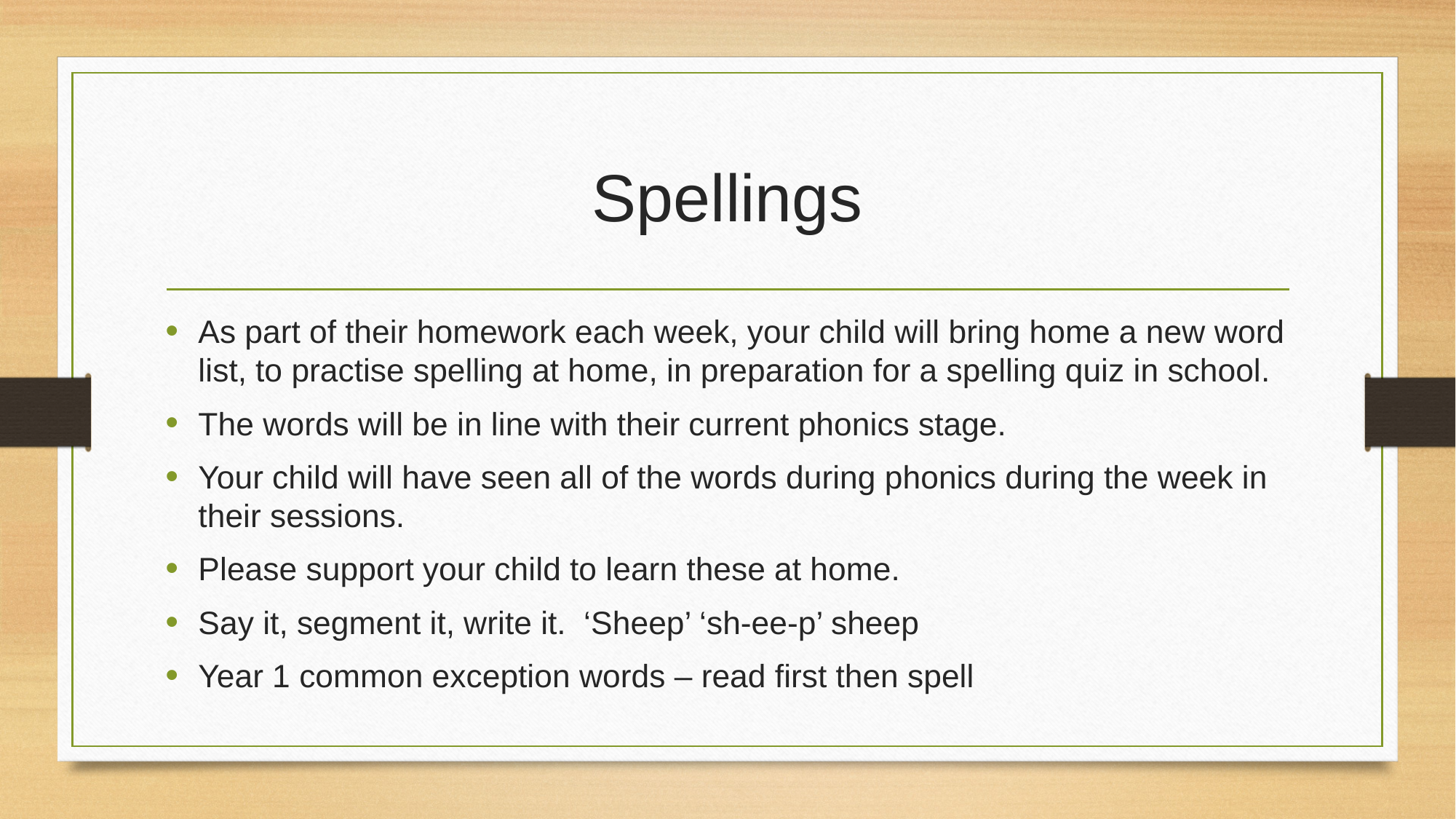

# Spellings
As part of their homework each week, your child will bring home a new word list, to practise spelling at home, in preparation for a spelling quiz in school.
The words will be in line with their current phonics stage.
Your child will have seen all of the words during phonics during the week in their sessions.
Please support your child to learn these at home.
Say it, segment it, write it.  ‘Sheep’ ‘sh-ee-p’ sheep
Year 1 common exception words – read first then spell